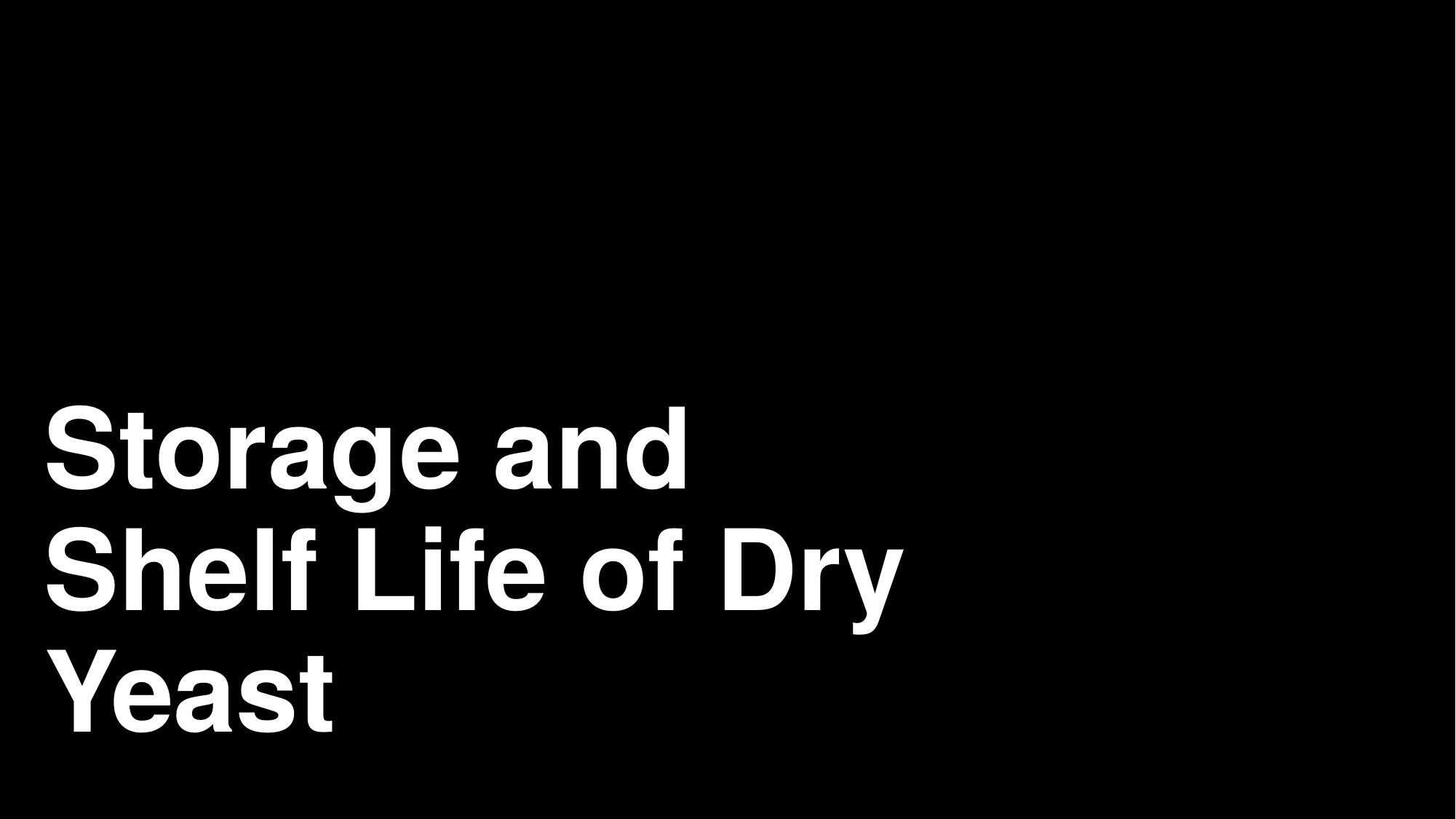

# Storage and Shelf Life of Dry Yeast